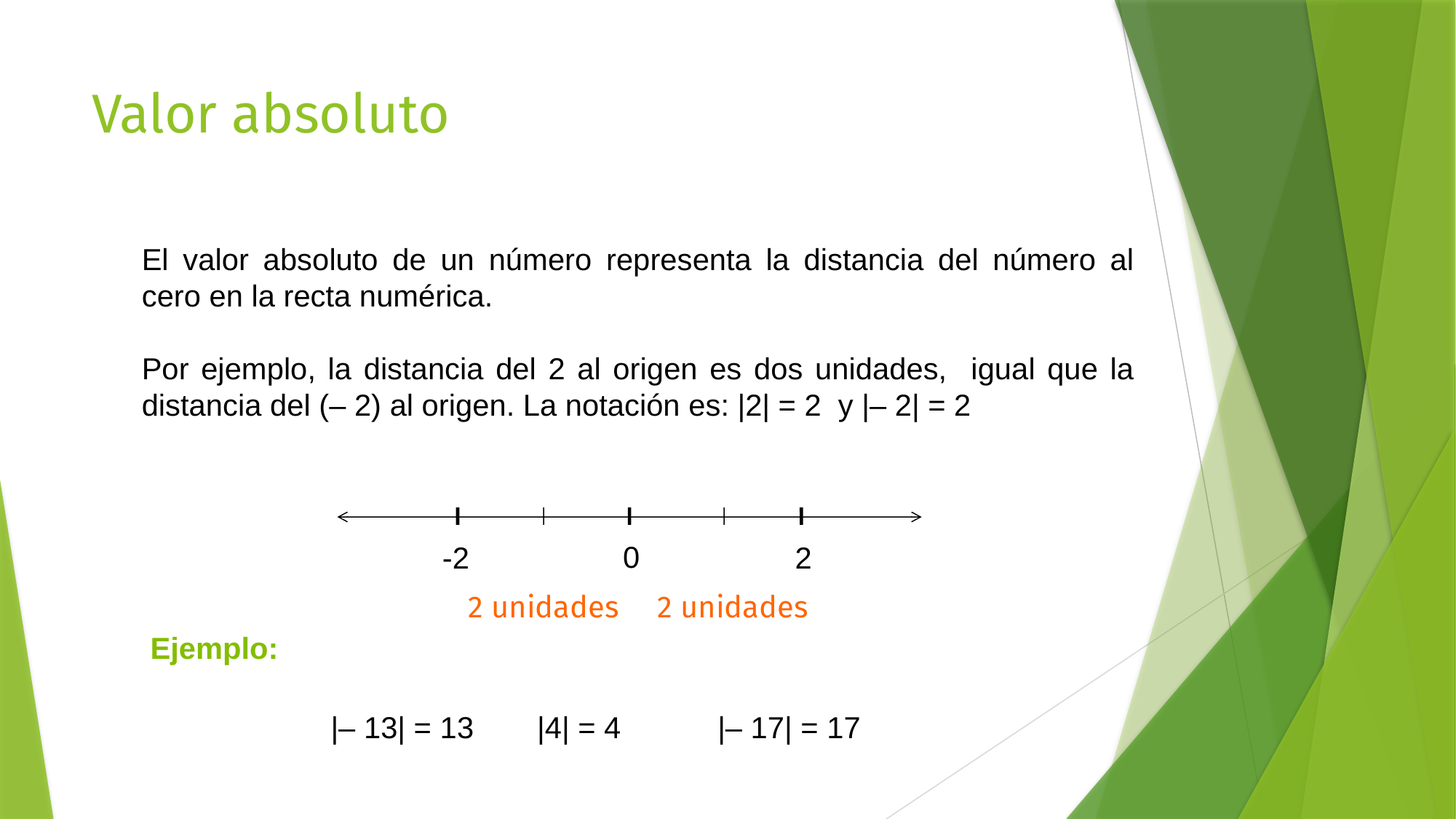

# Valor absoluto
El valor absoluto de un número representa la distancia del número al cero en la recta numérica.

Por ejemplo, la distancia del 2 al origen es dos unidades,  igual que la distancia del (– 2) al origen. La notación es: |2| = 2  y |– 2| = 2

0
-2
2
2 unidades
2 unidades
Ejemplo:
|– 13| = 13
|4| = 4
|– 17| = 17